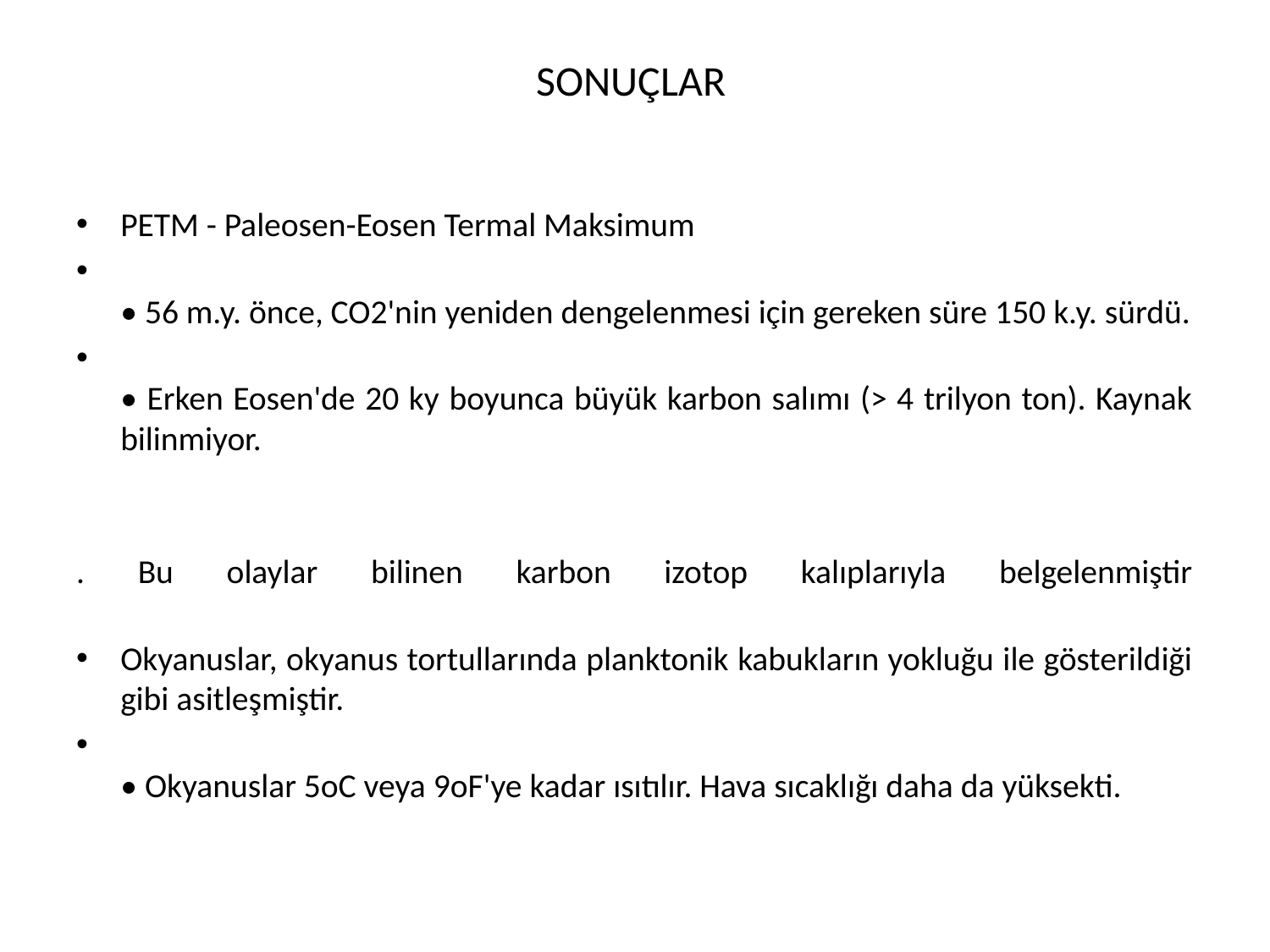

# SONUÇLAR
PETM - Paleosen-Eosen Termal Maksimum
• 56 m.y. önce, CO2'nin yeniden dengelenmesi için gereken süre 150 k.y. sürdü.
• Erken Eosen'de 20 ky boyunca büyük karbon salımı (> 4 trilyon ton). Kaynak bilinmiyor.

. Bu olaylar bilinen karbon izotop kalıplarıyla belgelenmiştir
Okyanuslar, okyanus tortullarında planktonik kabukların yokluğu ile gösterildiği gibi asitleşmiştir.
• Okyanuslar 5oC veya 9oF'ye kadar ısıtılır. Hava sıcaklığı daha da yüksekti.